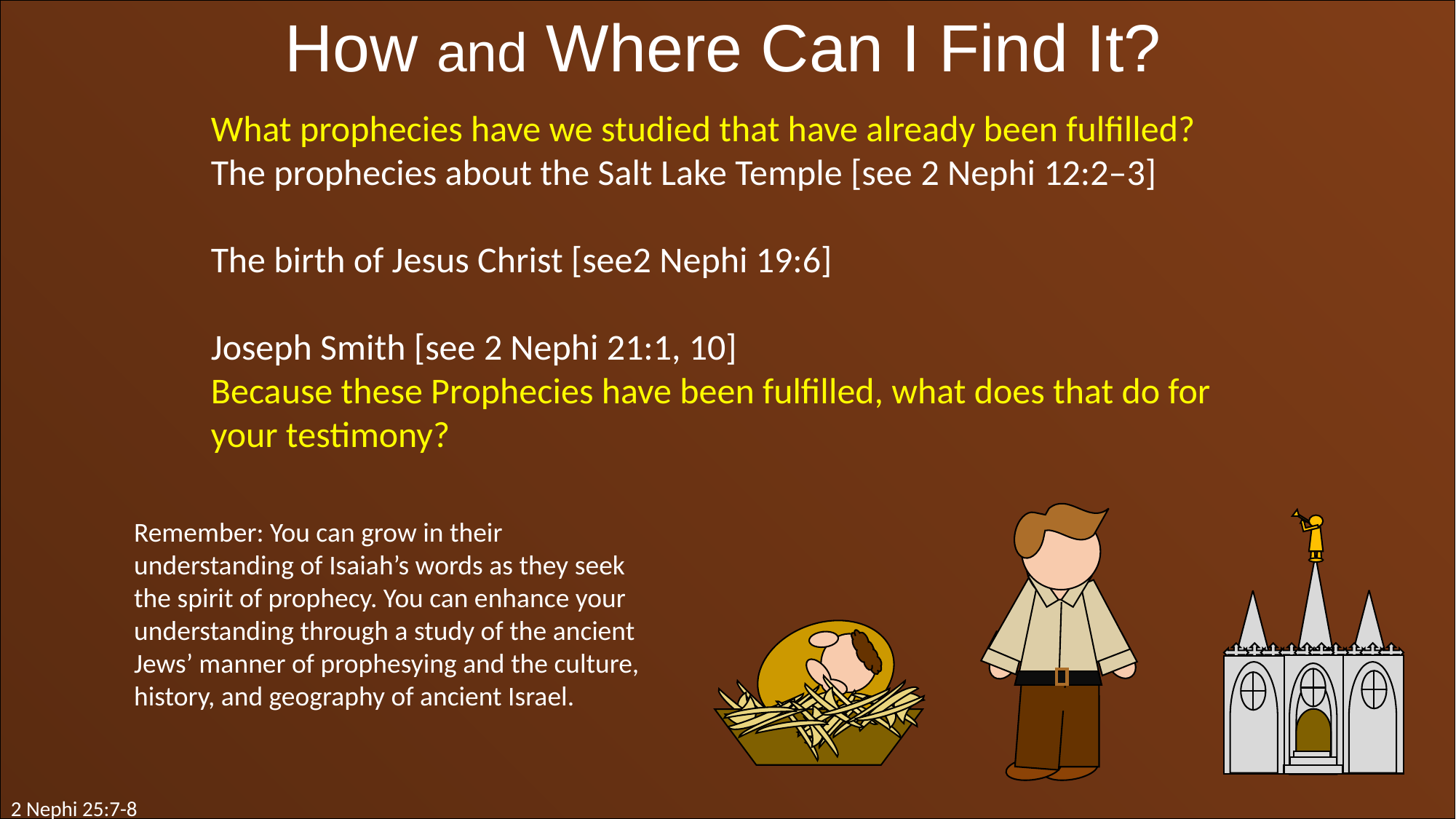

How and Where Can I Find It?
What prophecies have we studied that have already been fulfilled?
The prophecies about the Salt Lake Temple [see 2 Nephi 12:2–3]

The birth of Jesus Christ [see2 Nephi 19:6]

Joseph Smith [see 2 Nephi 21:1, 10]
Because these Prophecies have been fulfilled, what does that do for your testimony?

Remember: You can grow in their understanding of Isaiah’s words as they seek the spirit of prophecy. You can enhance your understanding through a study of the ancient Jews’ manner of prophesying and the culture, history, and geography of ancient Israel.

2 Nephi 25:7-8